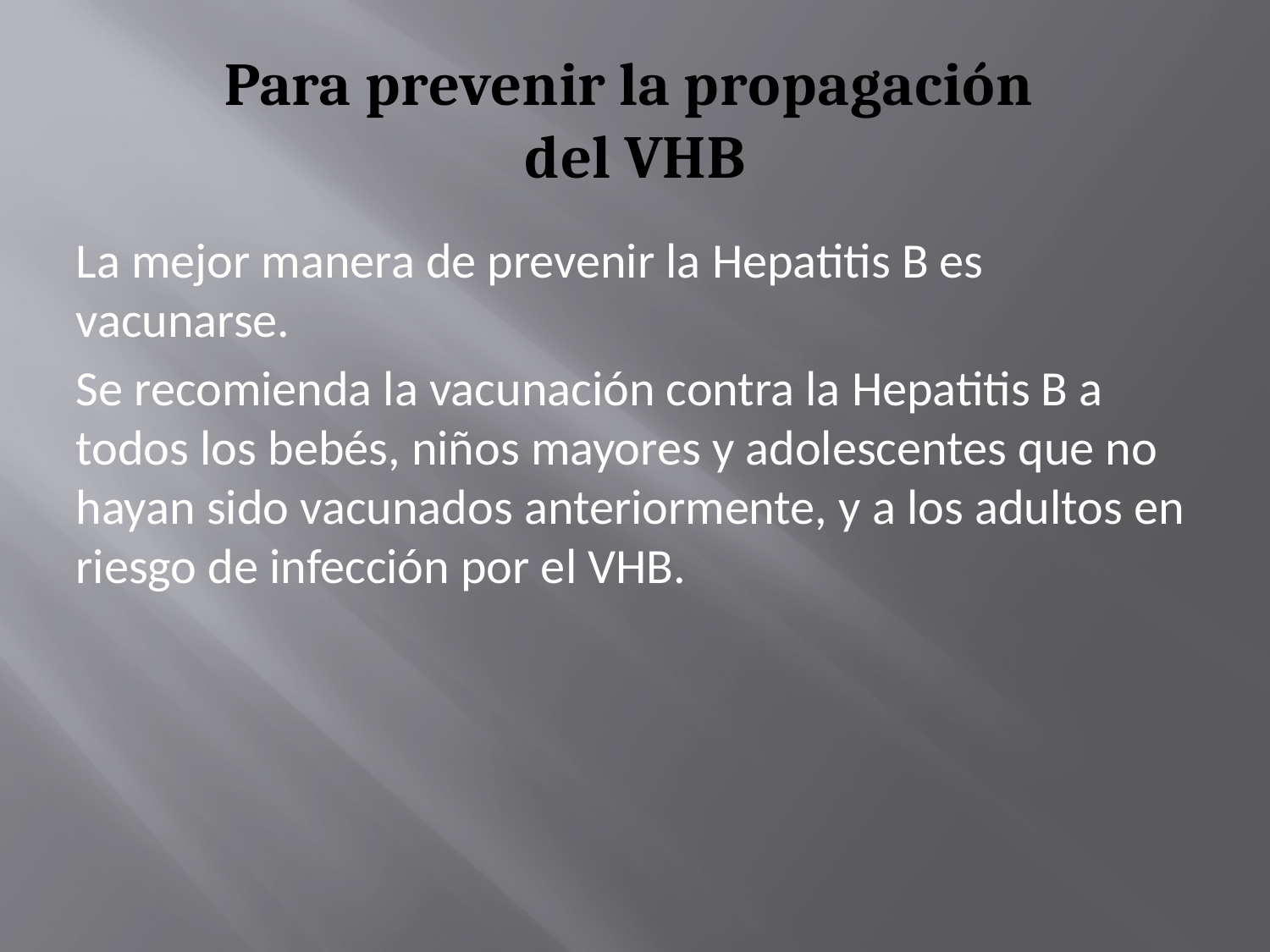

# Para prevenir la propagación del VHB
La mejor manera de prevenir la Hepatitis B es vacunarse.
Se recomienda la vacunación contra la Hepatitis B a todos los bebés, niños mayores y adolescentes que no hayan sido vacunados anteriormente, y a los adultos en riesgo de infección por el VHB.